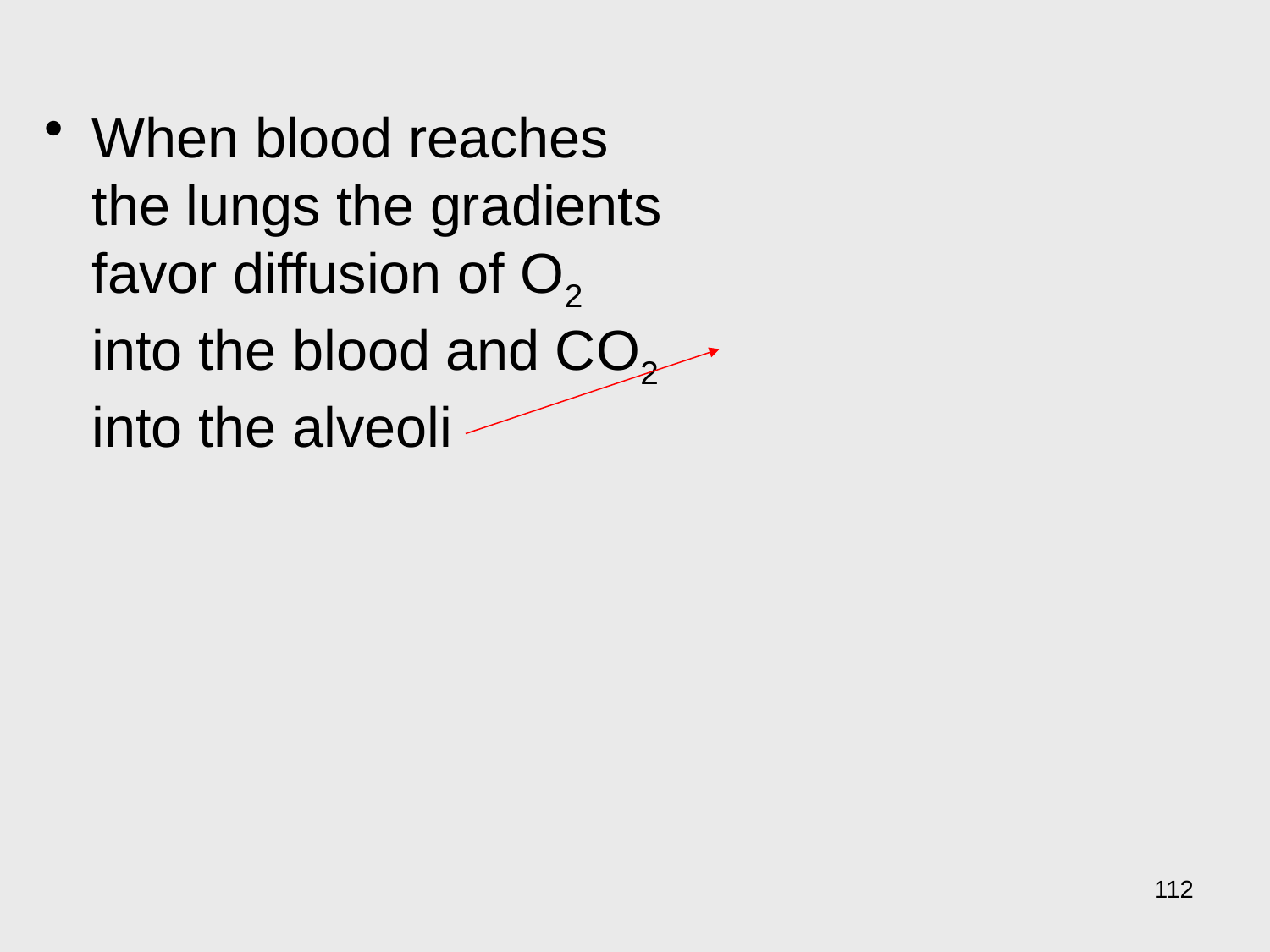

When blood reaches the lungs the gradients favor diffusion of O2 into the blood and CO2 into the alveoli

112